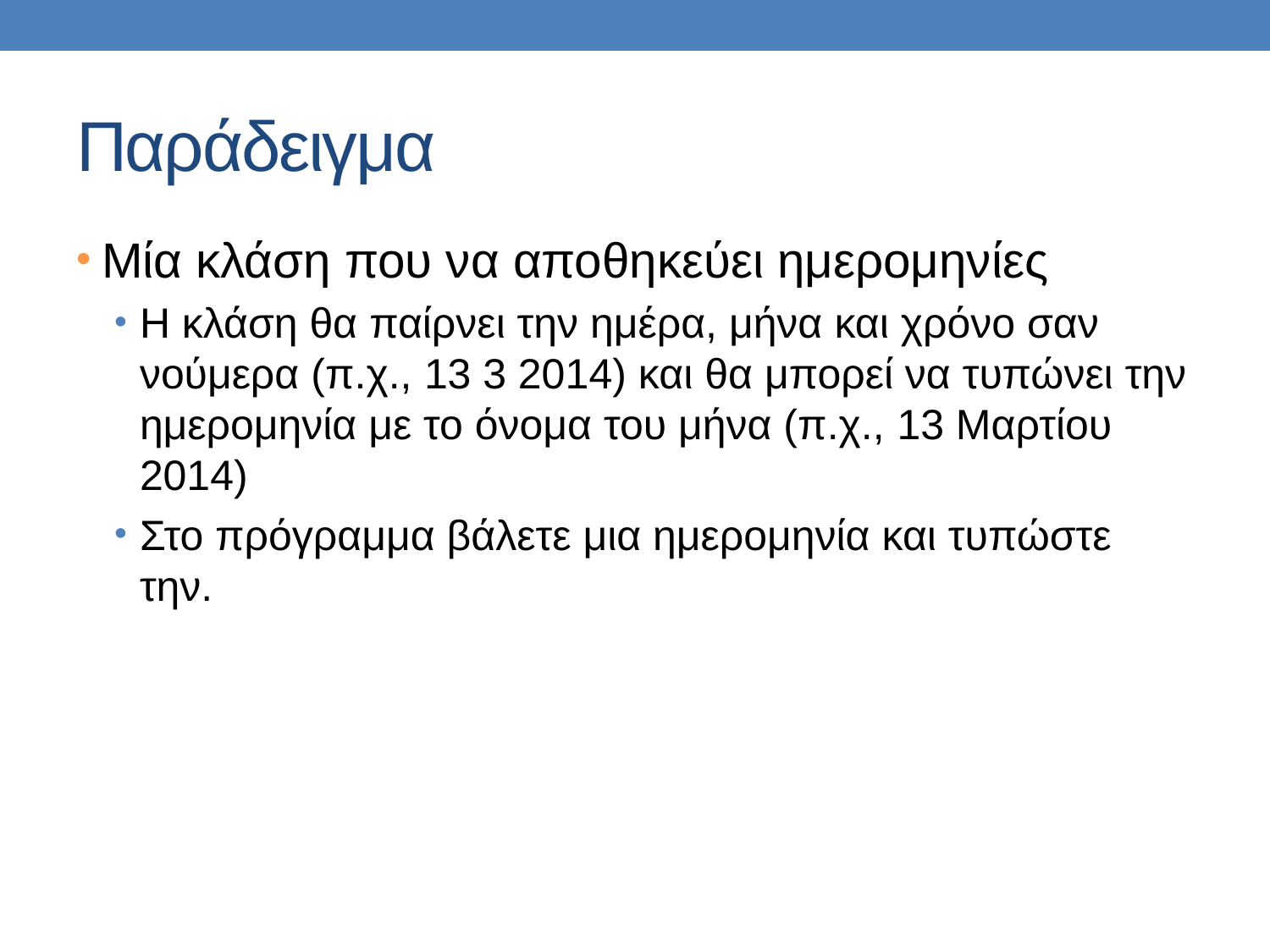

# Παράδειγμα
Μία κλάση που να αποθηκεύει ημερομηνίες
Η κλάση θα παίρνει την ημέρα, μήνα και χρόνο σαν νούμερα (π.χ., 13 3 2014) και θα μπορεί να τυπώνει την ημερομηνία με το όνομα του μήνα (π.χ., 13 Μαρτίου 2014)
Στο πρόγραμμα βάλετε μια ημερομηνία και τυπώστε την.